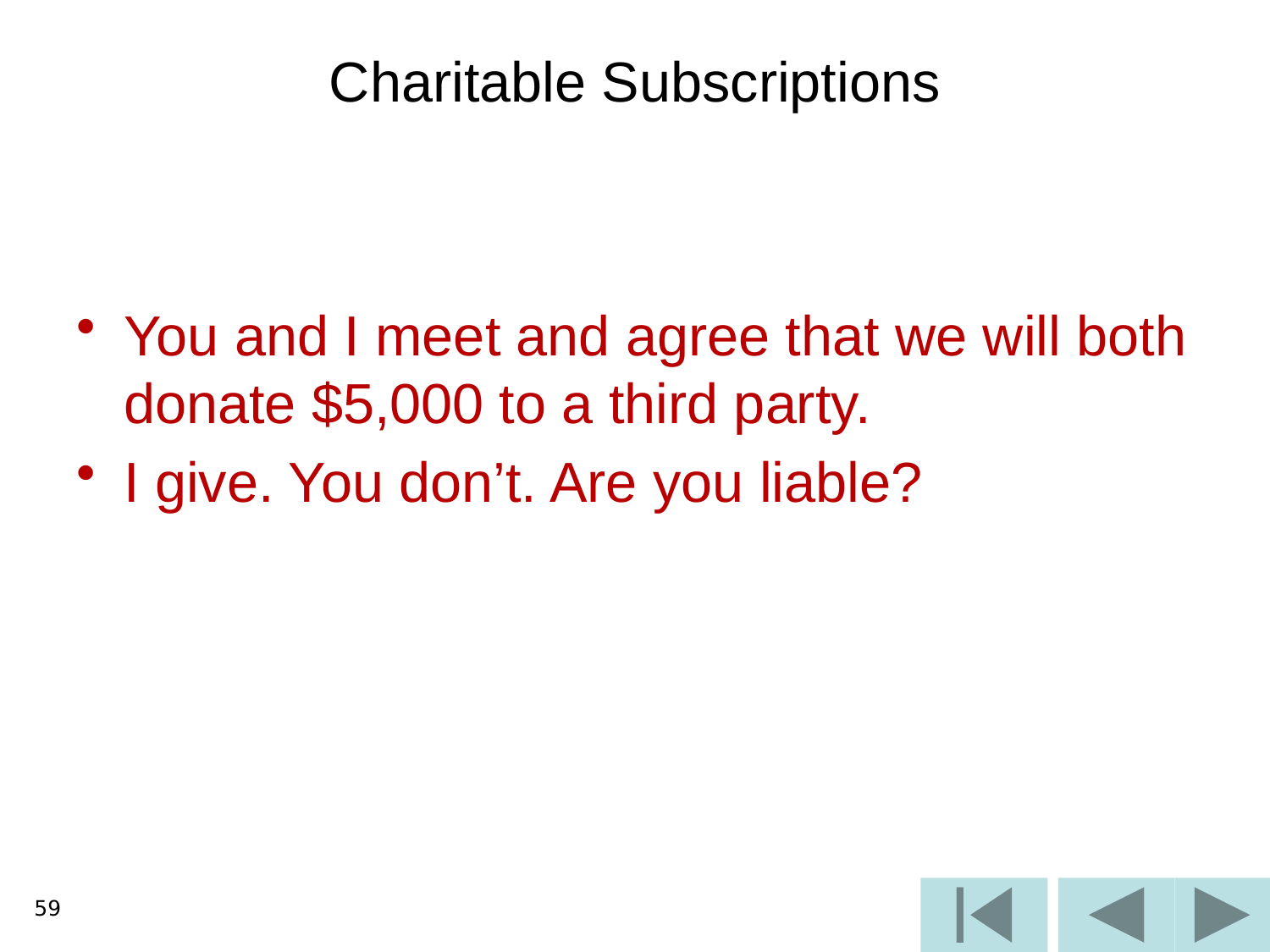

# Charitable Subscriptions

You and I meet and agree that we will both donate $5,000 to a third party.
I give. You don’t. Are you liable?

59